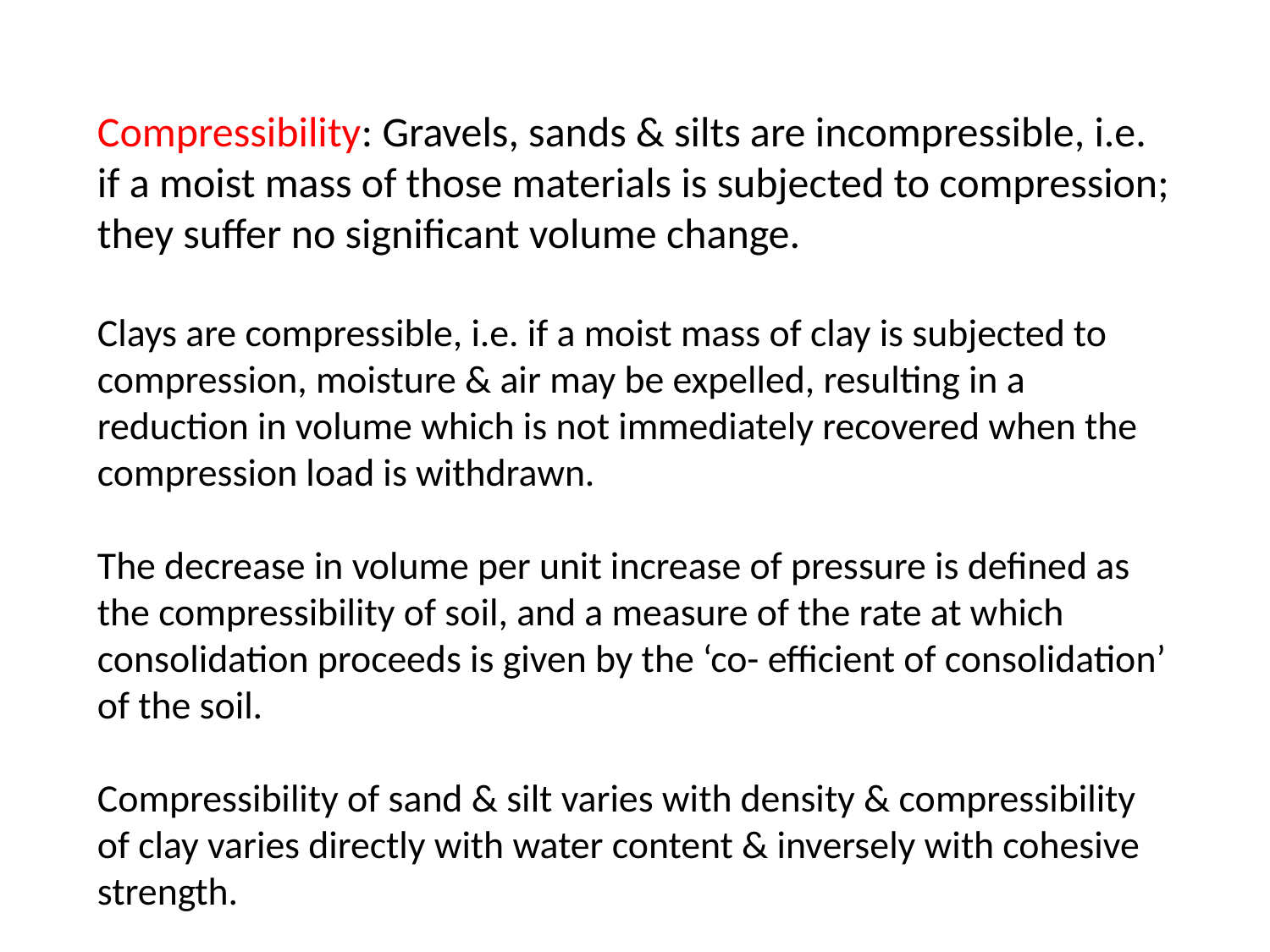

Compressibility: Gravels, sands & silts are incompressible, i.e. if a moist mass of those materials is subjected to compression; they suffer no significant volume change.

Clays are compressible, i.e. if a moist mass of clay is subjected to compression, moisture & air may be expelled, resulting in a reduction in volume which is not immediately recovered when the compression load is withdrawn.

The decrease in volume per unit increase of pressure is defined as the compressibility of soil, and a measure of the rate at which consolidation proceeds is given by the ‘co- efficient of consolidation’ of the soil.

Compressibility of sand & silt varies with density & compressibility of clay varies directly with water content & inversely with cohesive strength.